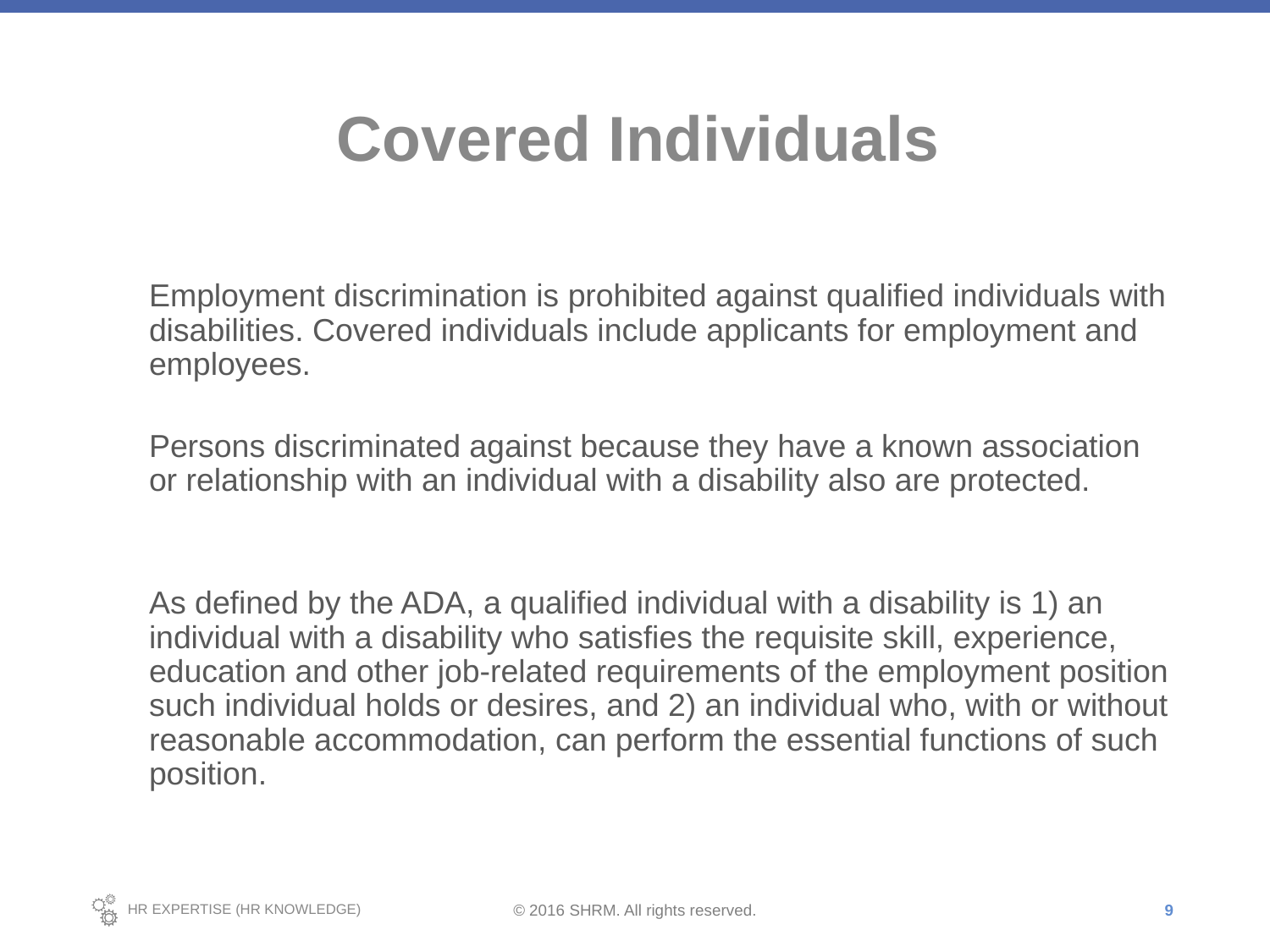

# Covered Individuals

Employment discrimination is prohibited against qualified individuals with disabilities. Covered individuals include applicants for employment and employees.

Persons discriminated against because they have a known association or relationship with an individual with a disability also are protected.

As defined by the ADA, a qualified individual with a disability is 1) an individual with a disability who satisfies the requisite skill, experience, education and other job-related requirements of the employment position such individual holds or desires, and 2) an individual who, with or without reasonable accommodation, can perform the essential functions of such position.

9